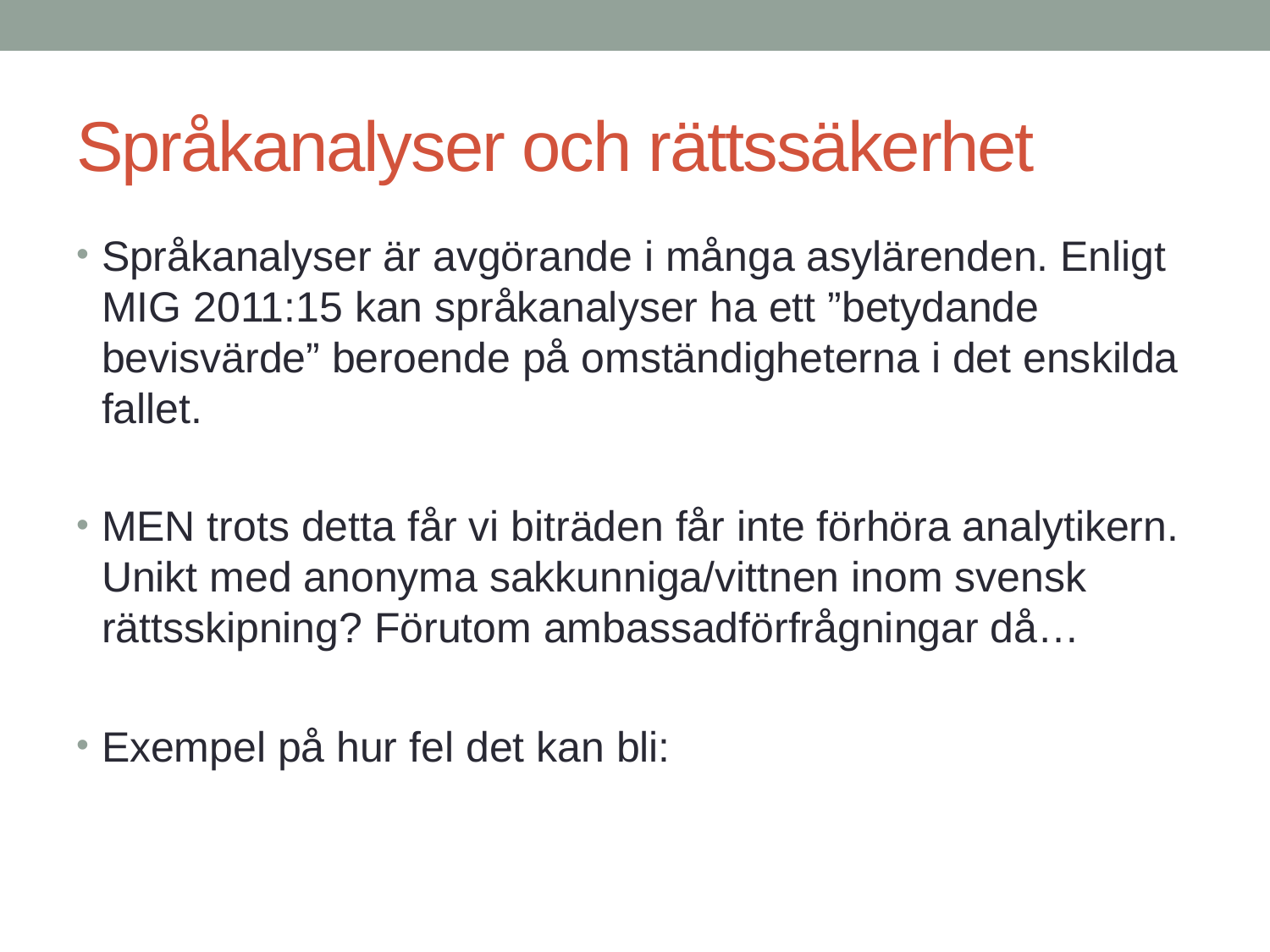

# Språkanalyser och rättssäkerhet
Språkanalyser är avgörande i många asylärenden. Enligt MIG 2011:15 kan språkanalyser ha ett ”betydande bevisvärde” beroende på omständigheterna i det enskilda fallet.

MEN trots detta får vi biträden får inte förhöra analytikern. Unikt med anonyma sakkunniga/vittnen inom svensk rättsskipning? Förutom ambassadförfrågningar då…

Exempel på hur fel det kan bli: